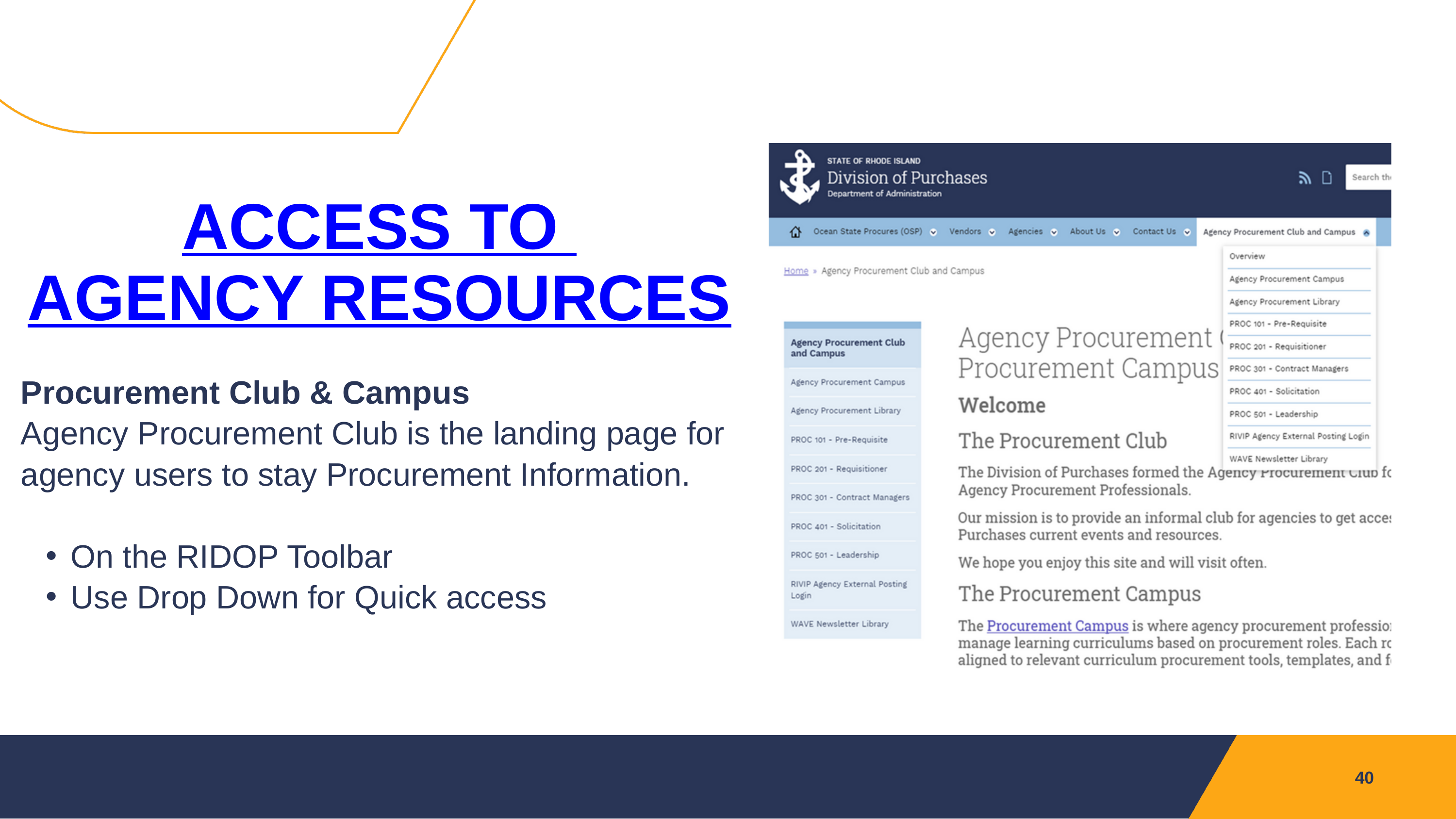

ACCESS TO
AGENCY RESOURCES
Procurement Club & Campus
Agency Procurement Club is the landing page for agency users to stay Procurement Information.

On the RIDOP Toolbar
Use Drop Down for Quick access

40